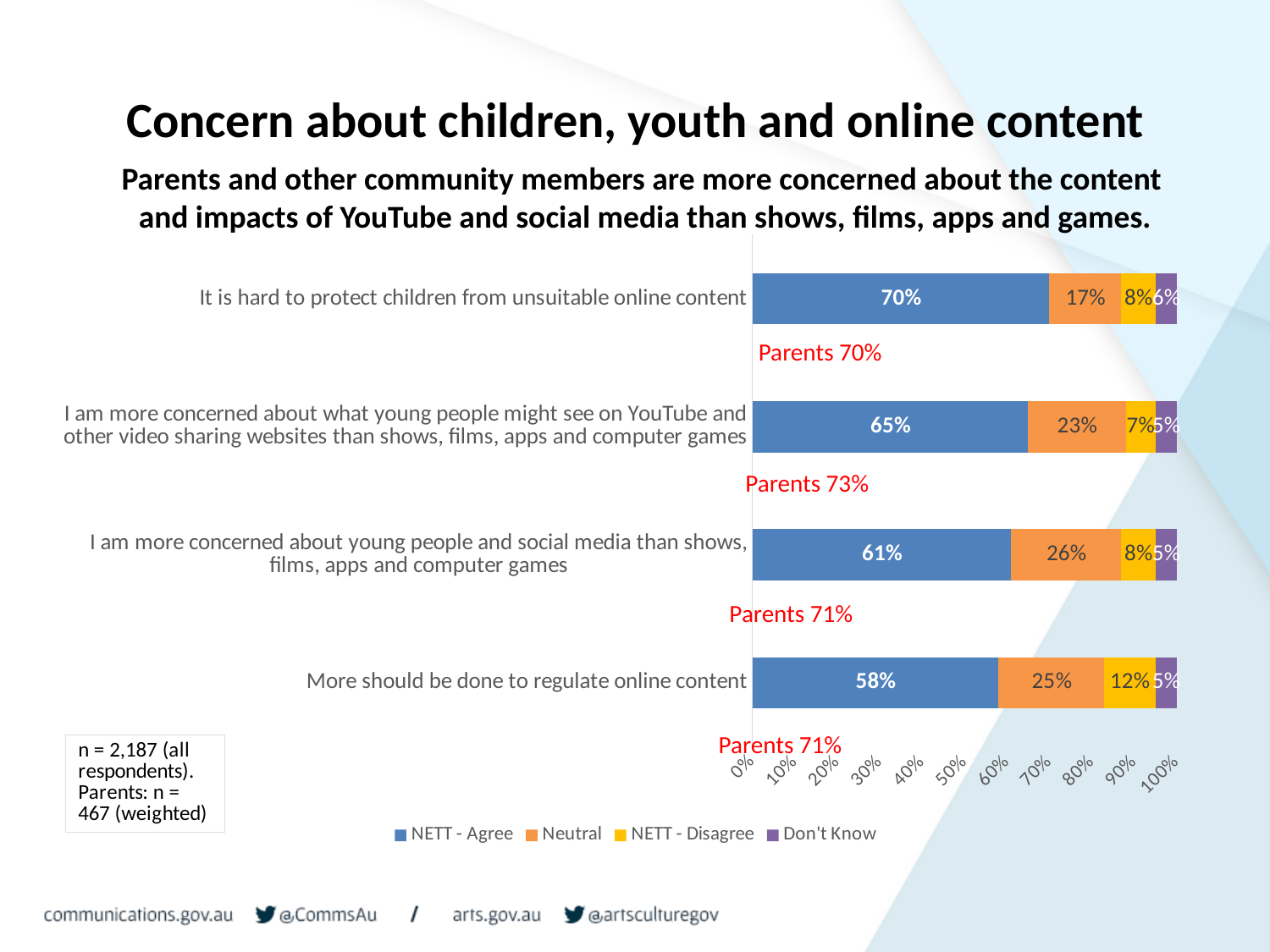

# Concern about children, youth and online content
Parents and other community members are more concerned about the content
and impacts of YouTube and social media than shows, films, apps and games.

### Chart

| Category | NETT - Agree | Neutral | NETT - Disagree | Don't Know |
|---|---|---|---|---|
| More should be done to regulate online content | 0.58 | 0.25 | 0.12 | 0.05 |
| I am more concerned about young people and social media than shows, films, apps and computer games | 0.61 | 0.26 | 0.08 | 0.05 |
| I am more concerned about what young people might see on YouTube and other video sharing websites than shows, films, apps and computer games | 0.65 | 0.23 | 0.07 | 0.05 |
| It is hard to protect children from unsuitable online content | 0.7 | 0.17 | 0.08 | 0.06 |
Parents 70%
Parents 73%
Parents 71%
Parents 71%